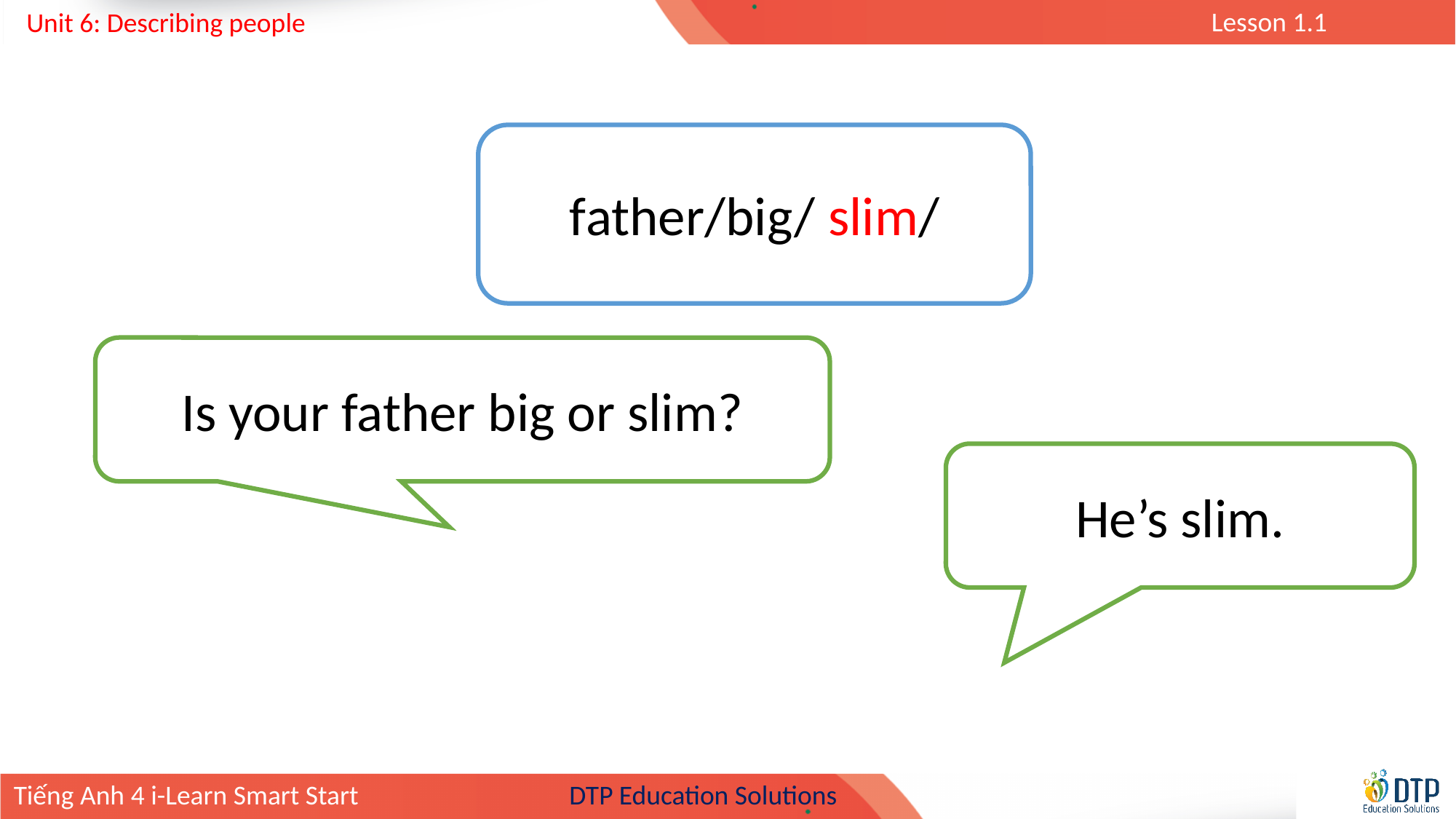

father/big/ slim/
Is your father big or slim?
He’s slim.